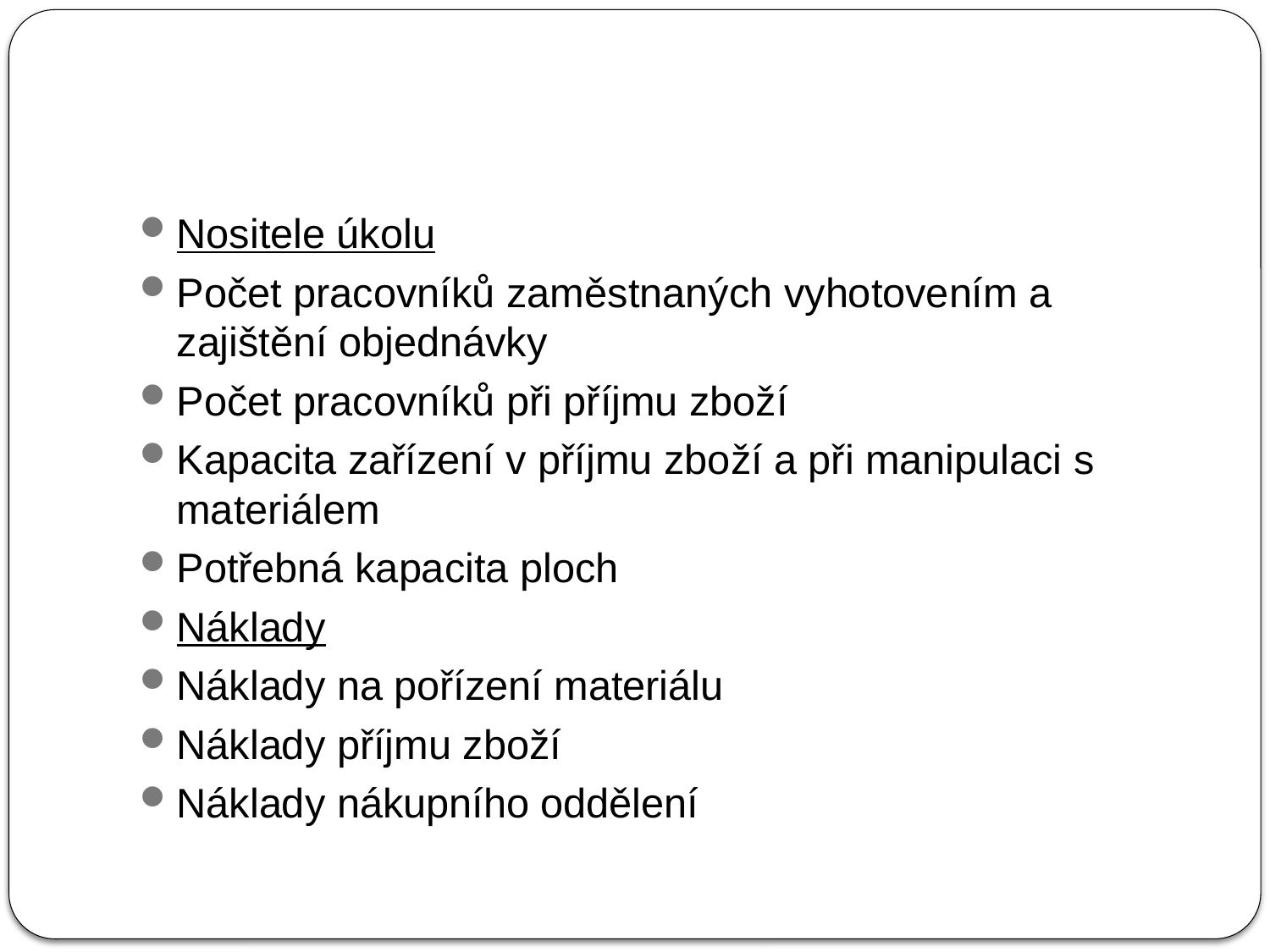

#
Nositele úkolu
Počet pracovníků zaměstnaných vyhotovením a zajištění objednávky
Počet pracovníků při příjmu zboží
Kapacita zařízení v příjmu zboží a při manipulaci s materiálem
Potřebná kapacita ploch
Náklady
Náklady na pořízení materiálu
Náklady příjmu zboží
Náklady nákupního oddělení